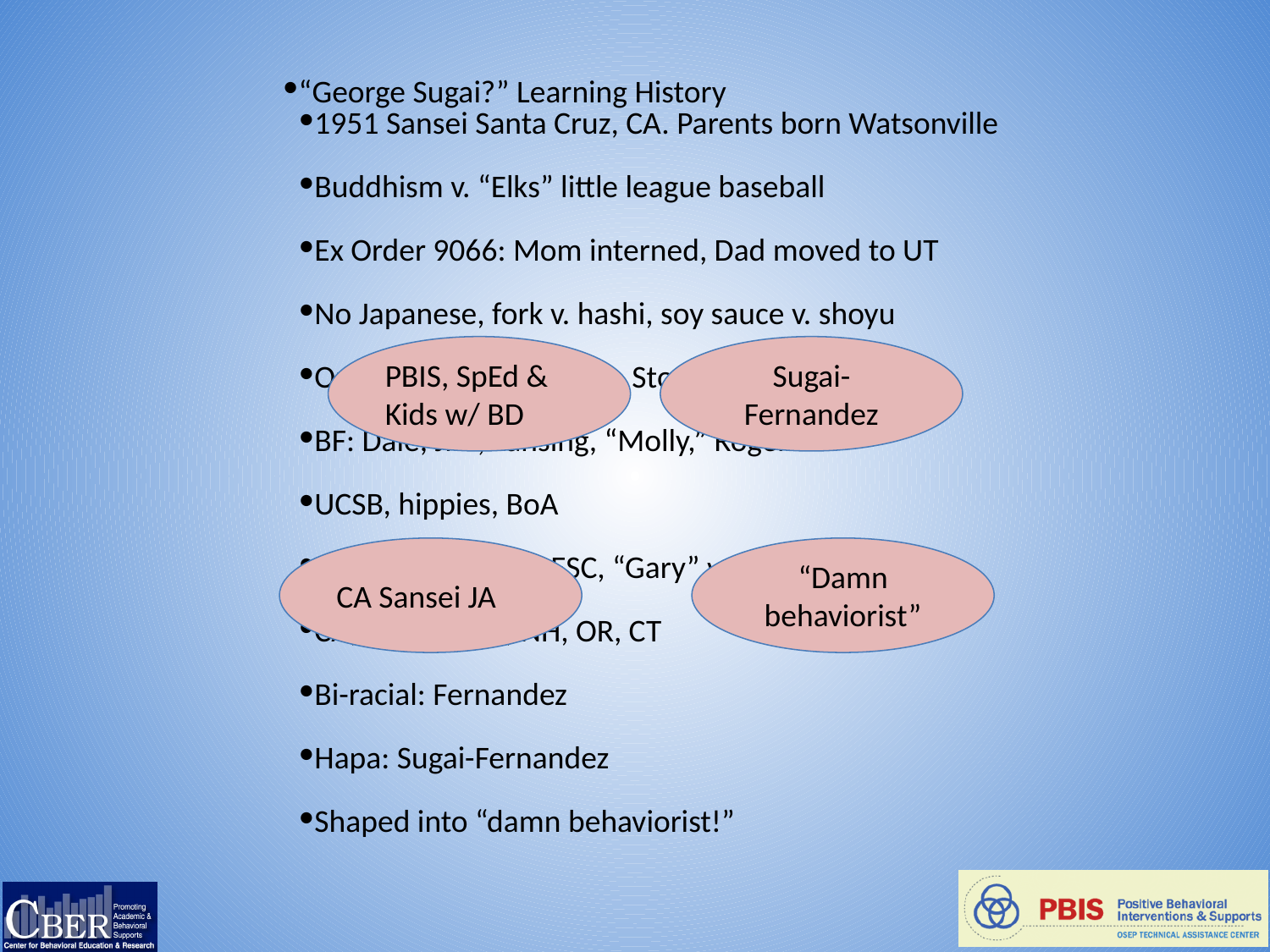

“George Sugai?” Learning History
1951 Sansei Santa Cruz, CA. Parents born Watsonville

Buddhism v. “Elks” little league baseball

Ex Order 9066: Mom interned, Dad moved to UT

No Japanese, fork v. hashi, soy sauce v. shoyu

Only 2 JA, 1 AA @ LGHS, Stones v. Beatles

BF: Dale, Jim, Lansing, “Molly,” Roger

UCSB, hippies, BoA

Nature director in ESC, “Gary” v. toilet

CA, WA, CO, KY, NH, OR, CT

Bi-racial: Fernandez

Hapa: Sugai-Fernandez

Shaped into “damn behaviorist!”

PBIS, SpEd & Kids w/ BD
Sugai-Fernandez
CA Sansei JA
“Damn behaviorist”